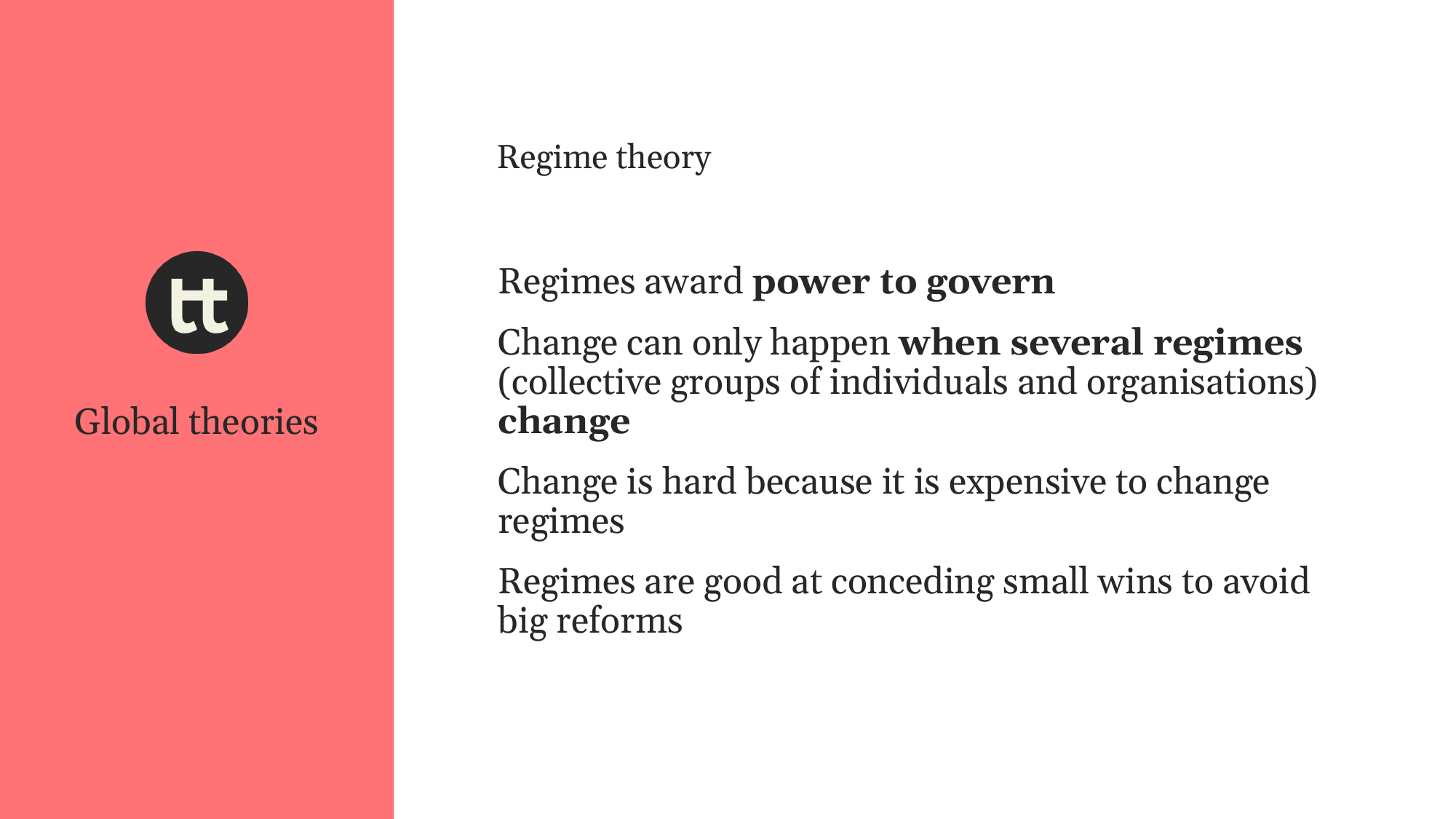

Regime theory
Regimes award power to govern
Change can only happen when several regimes (collective groups of individuals and organisations) change
Change is hard because it is expensive to change regimes
Regimes are good at conceding small wins to avoid big reforms
Global theories